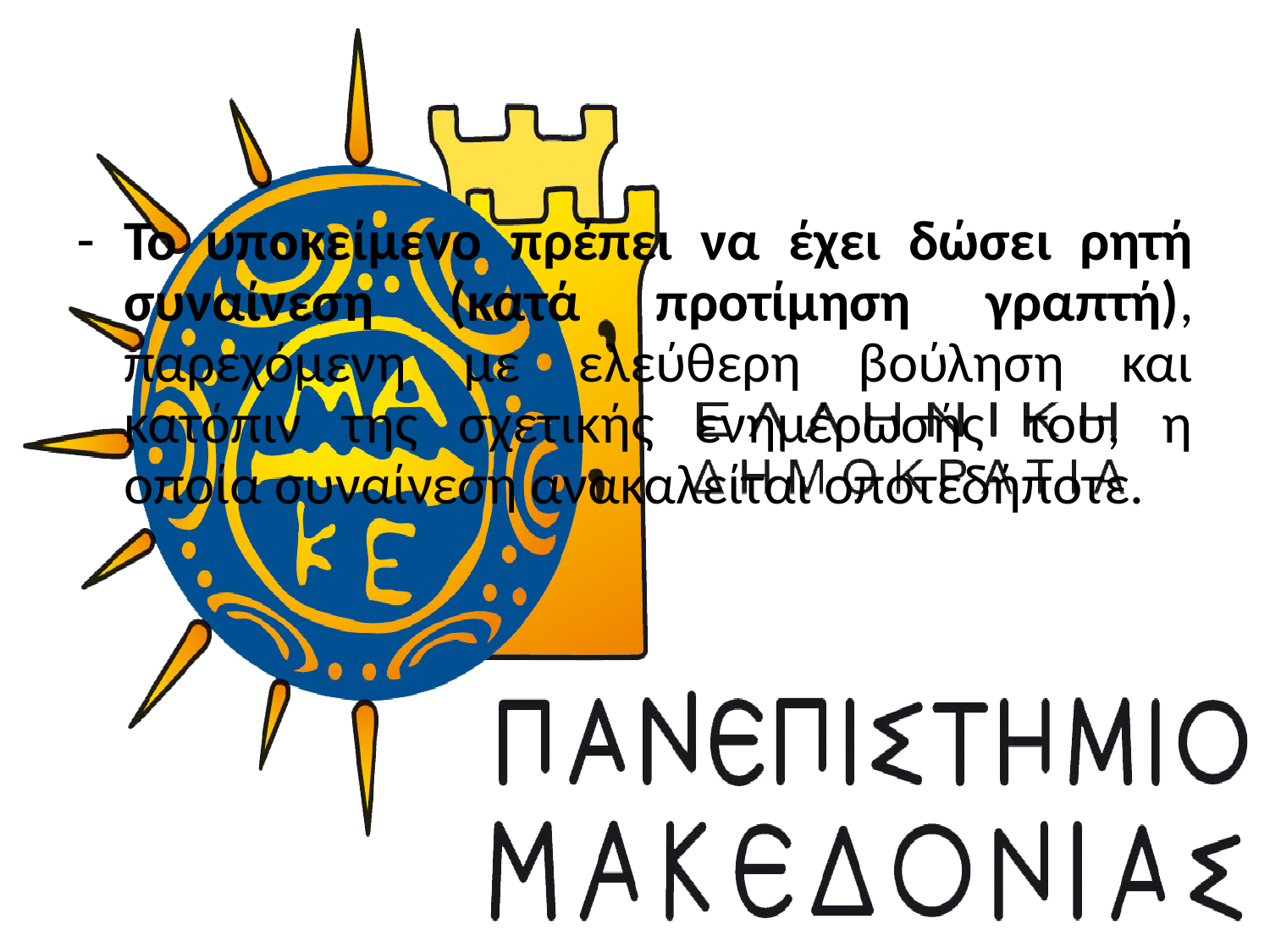

Το υποκείμενο πρέπει να έχει δώσει ρητή συναίνεση (κατά προτίμηση γραπτή), παρεχόμενη με ελεύθερη βούληση και κατόπιν της σχετικής ενημέρωσής του, η οποία συναίνεση ανακαλείται οποτεδήποτε.